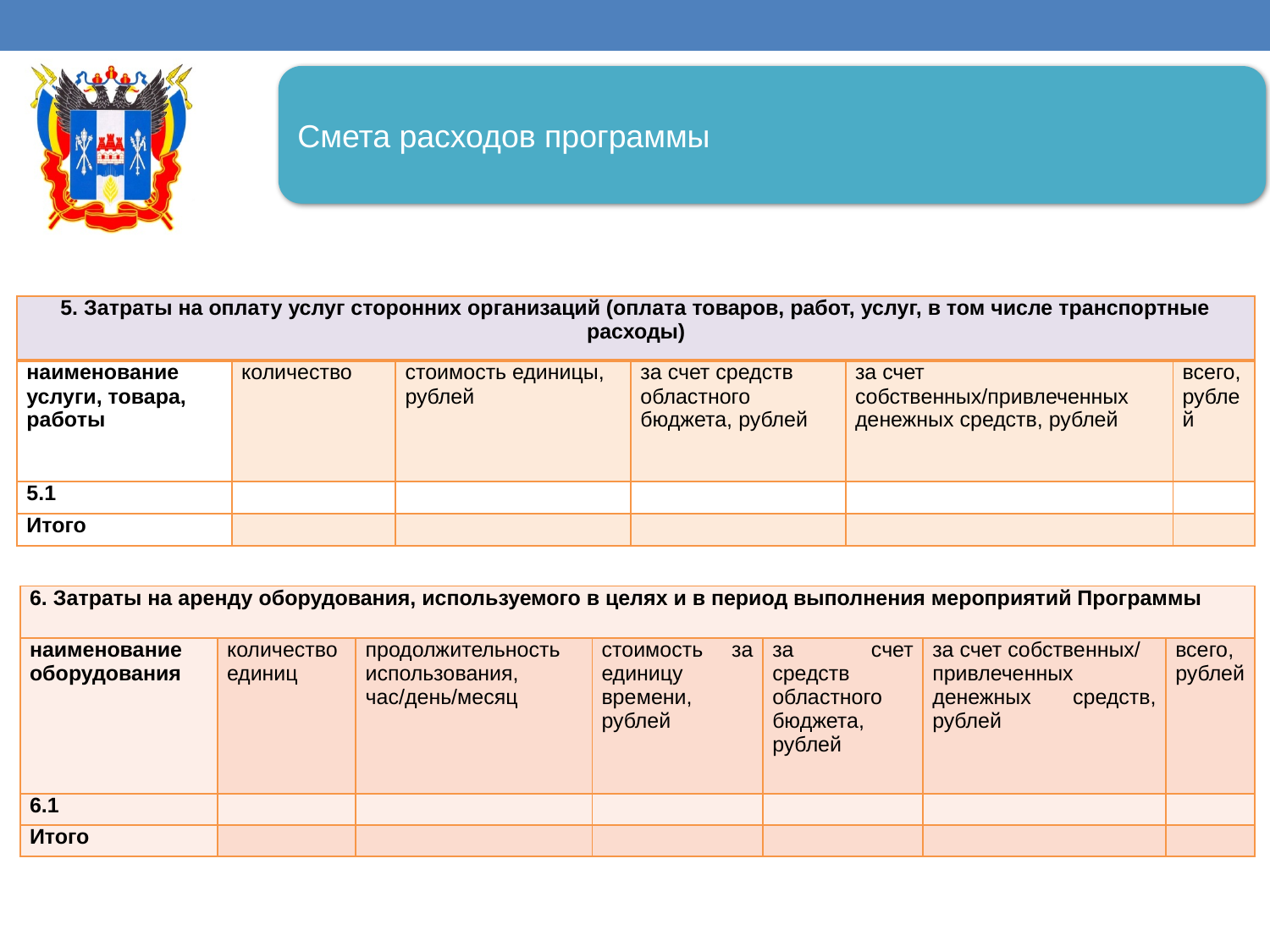

Смета расходов программы
| 5. Затраты на оплату услуг сторонних организаций (оплата товаров, работ, услуг, в том числе транспортные расходы) |  |  |  |  |  |
| --- | --- | --- | --- | --- | --- |
| наименование услуги, товара, работы | количество | стоимость единицы, рублей | за счет средств областного бюджета, рублей | за счет собственных/привлеченных денежных средств, рублей | всего, рублей |
| 5.1 |  |  |  |  |  |
| Итого |  |  |  |  |  |
| 6. Затраты на аренду оборудования, используемого в целях и в период выполнения мероприятий Программы |  |  |  |  |  |  |
| --- | --- | --- | --- | --- | --- | --- |
| наименование оборудования | количество единиц | продолжительность использования, час/день/месяц | стоимость за единицу времени, рублей | за счет средств областного бюджета, рублей | за счет собственных/ привлеченных денежных средств, рублей | всего, рублей |
| 6.1 |  |  |  |  |  |  |
| Итого |  |  |  |  |  |  |